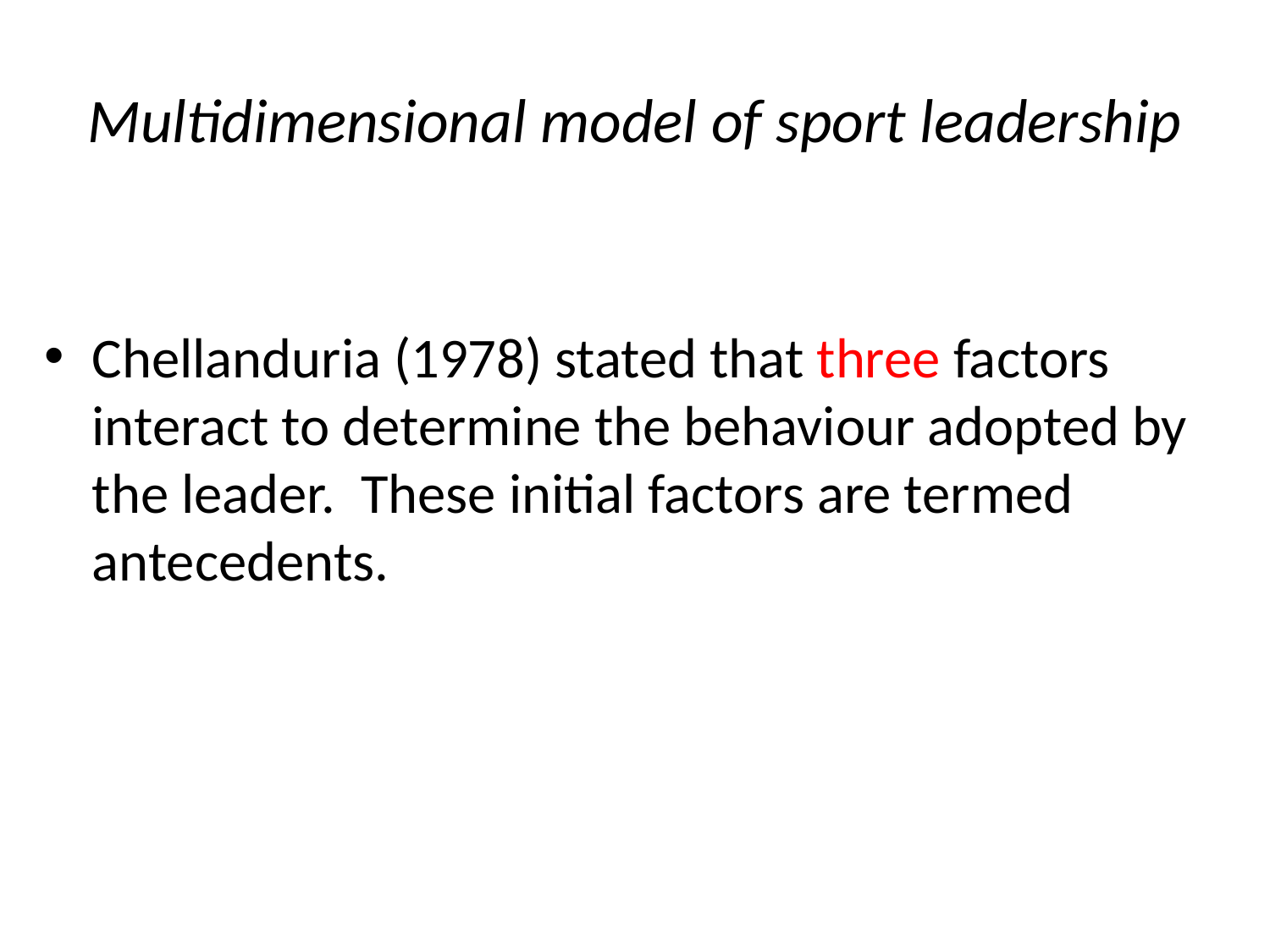

# Multidimensional model of sport leadership

Chellanduria (1978) stated that three factors interact to determine the behaviour adopted by the leader.  These initial factors are termed antecedents.